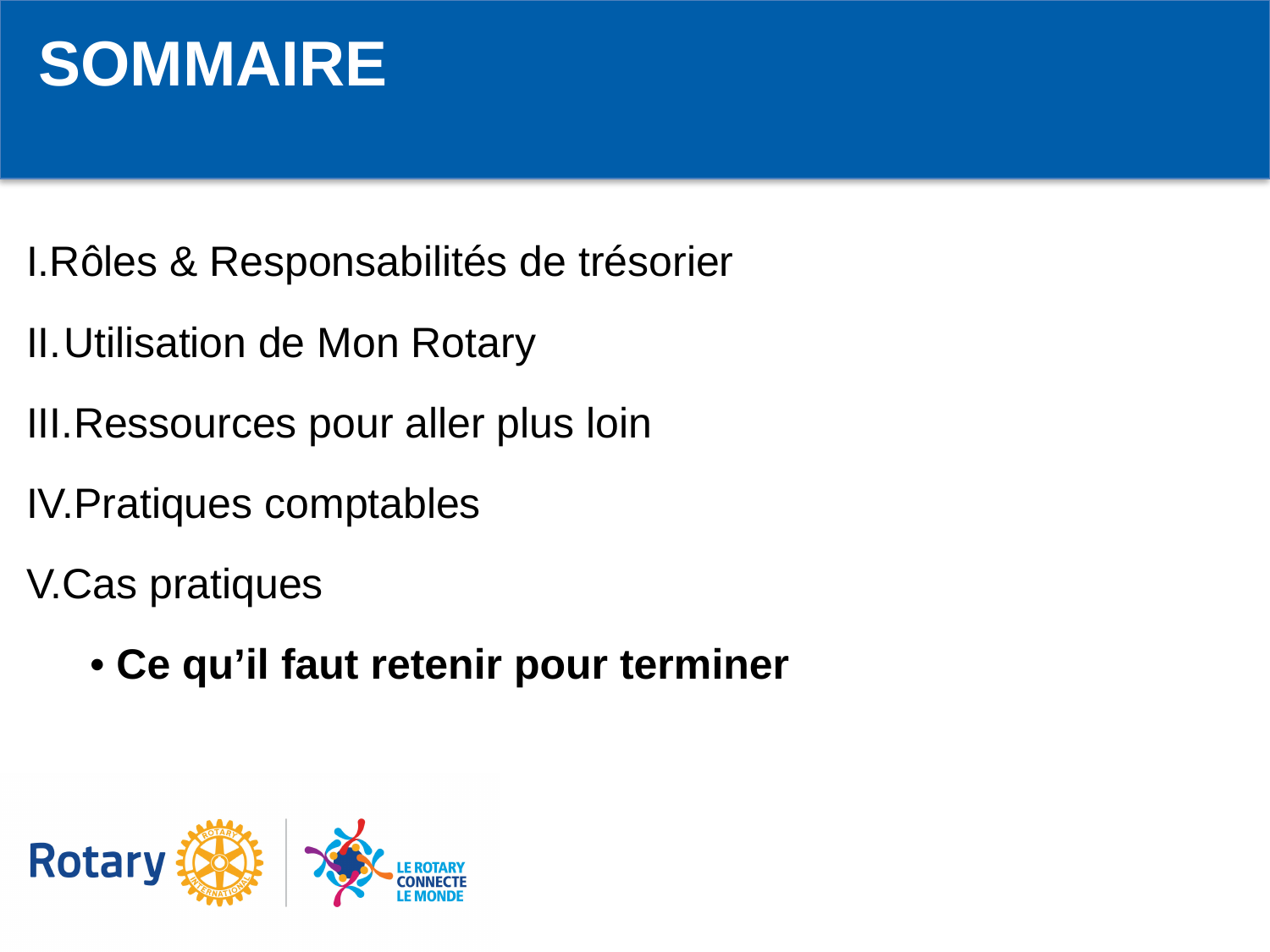

SOMMAIRE

| I. Rôles & Responsabilités de trésorier |
| --- |
| II. Utilisation de Mon Rotary |
| III. Ressources pour aller plus loin |
| IV.Pratiques comptables |
| V.Cas pratiques |
| • Ce qu’il faut retenir pour terminer |